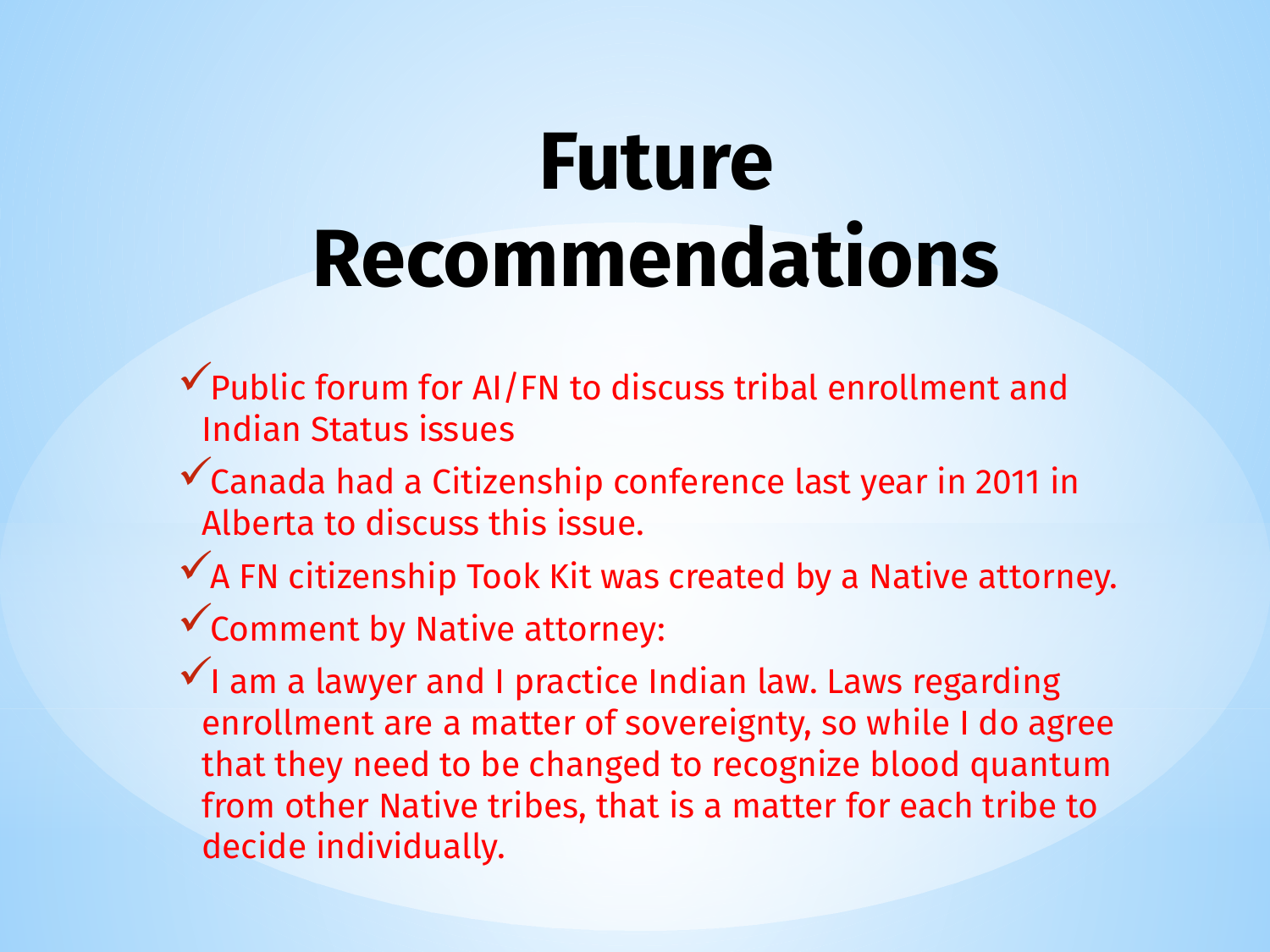

# Future Recommendations
Public forum for AI/FN to discuss tribal enrollment and Indian Status issues
Canada had a Citizenship conference last year in 2011 in Alberta to discuss this issue.
A FN citizenship Took Kit was created by a Native attorney.
Comment by Native attorney:
I am a lawyer and I practice Indian law. Laws regarding enrollment are a matter of sovereignty, so while I do agree that they need to be changed to recognize blood quantum from other Native tribes, that is a matter for each tribe to decide individually.